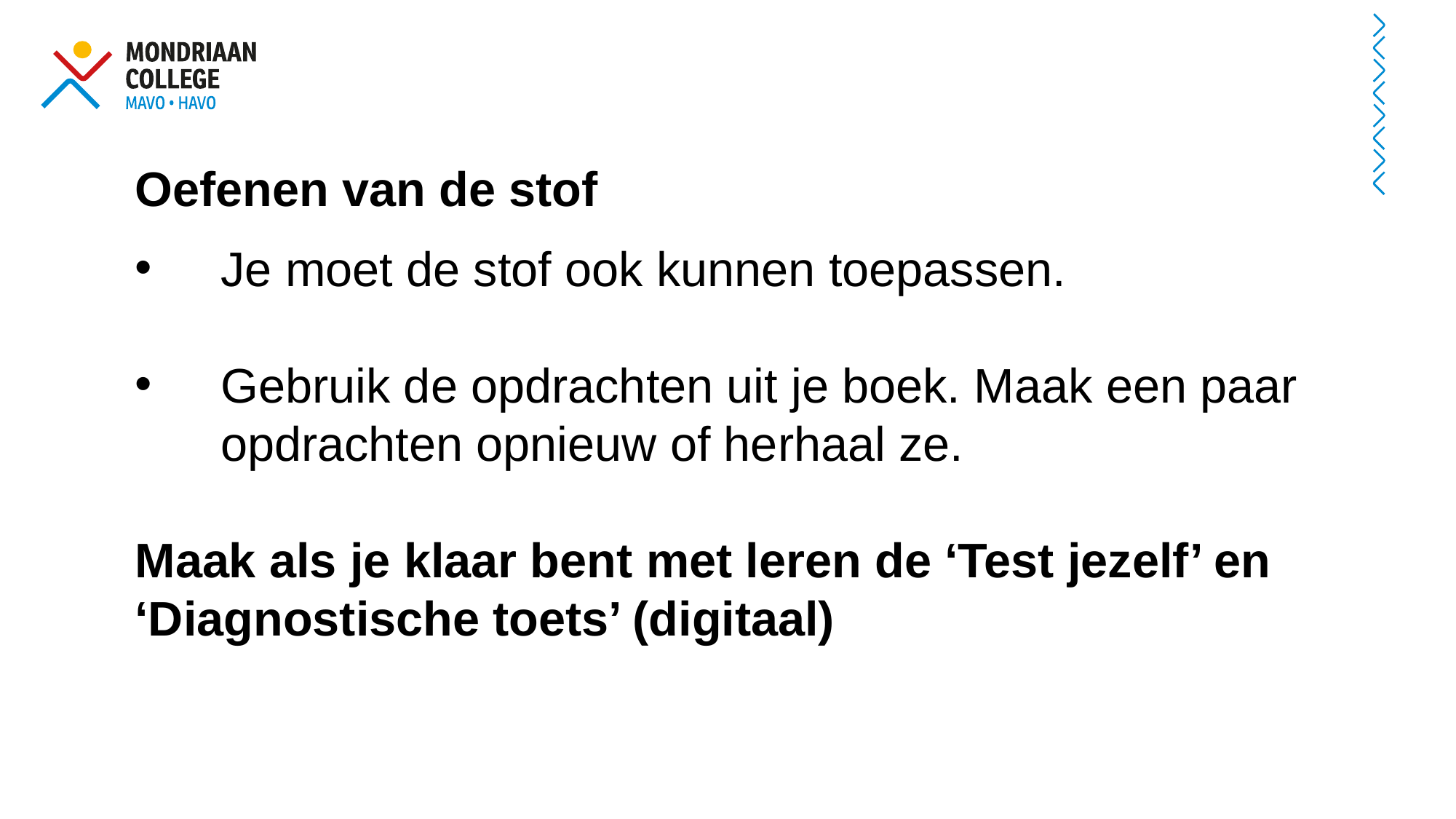

Oefenen van de stof

Je moet de stof ook kunnen toepassen.

Gebruik de opdrachten uit je boek. Maak een paar opdrachten opnieuw of herhaal ze.

Maak als je klaar bent met leren de ‘Test jezelf’ en ‘Diagnostische toets’ (digitaal)